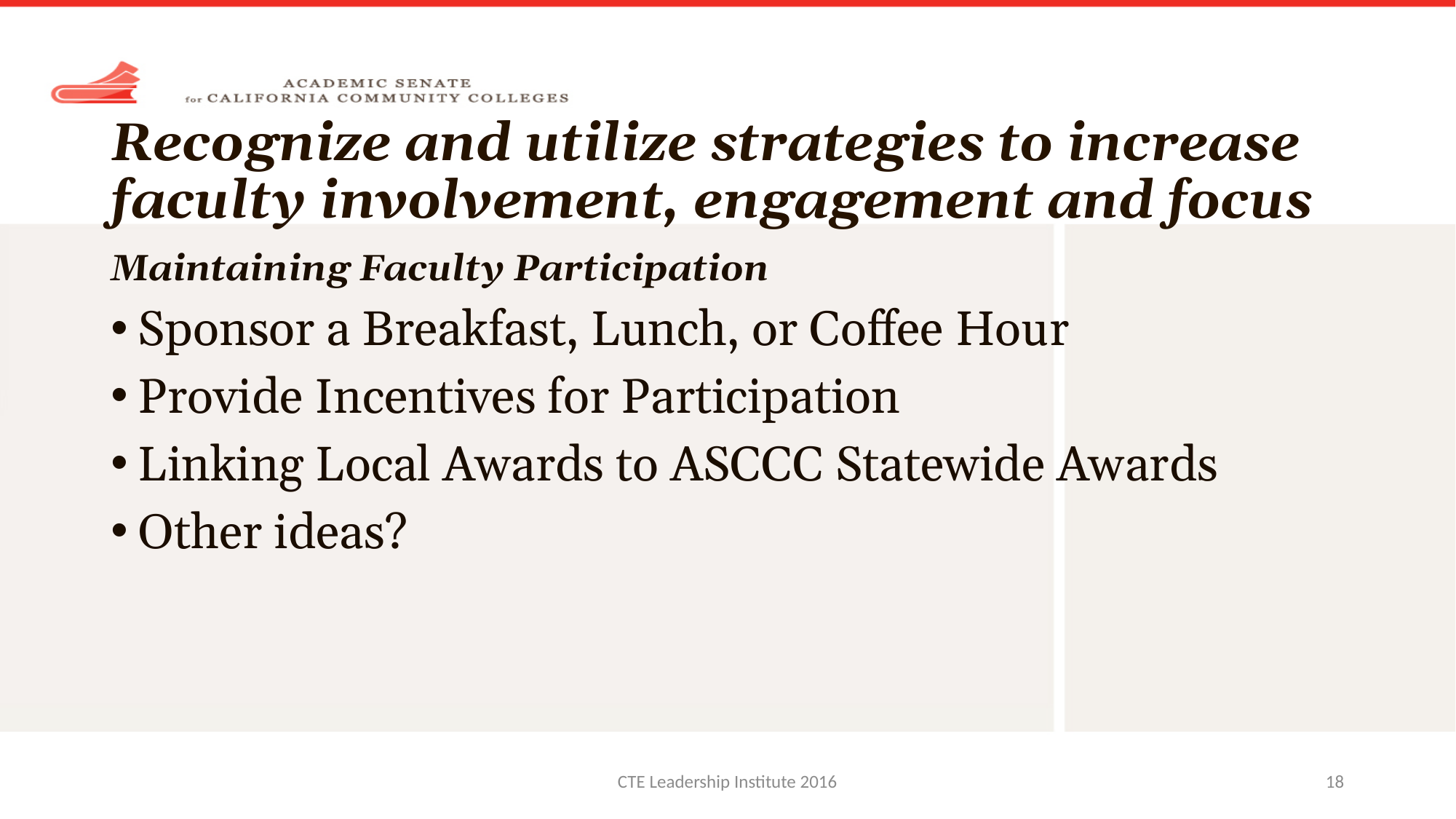

# Recognize and utilize strategies to increase faculty involvement, engagement and focus
Maintaining Faculty Participation
Sponsor a Breakfast, Lunch, or Coffee Hour
Provide Incentives for Participation
Linking Local Awards to ASCCC Statewide Awards
Other ideas?
CTE Leadership Institute 2016
18